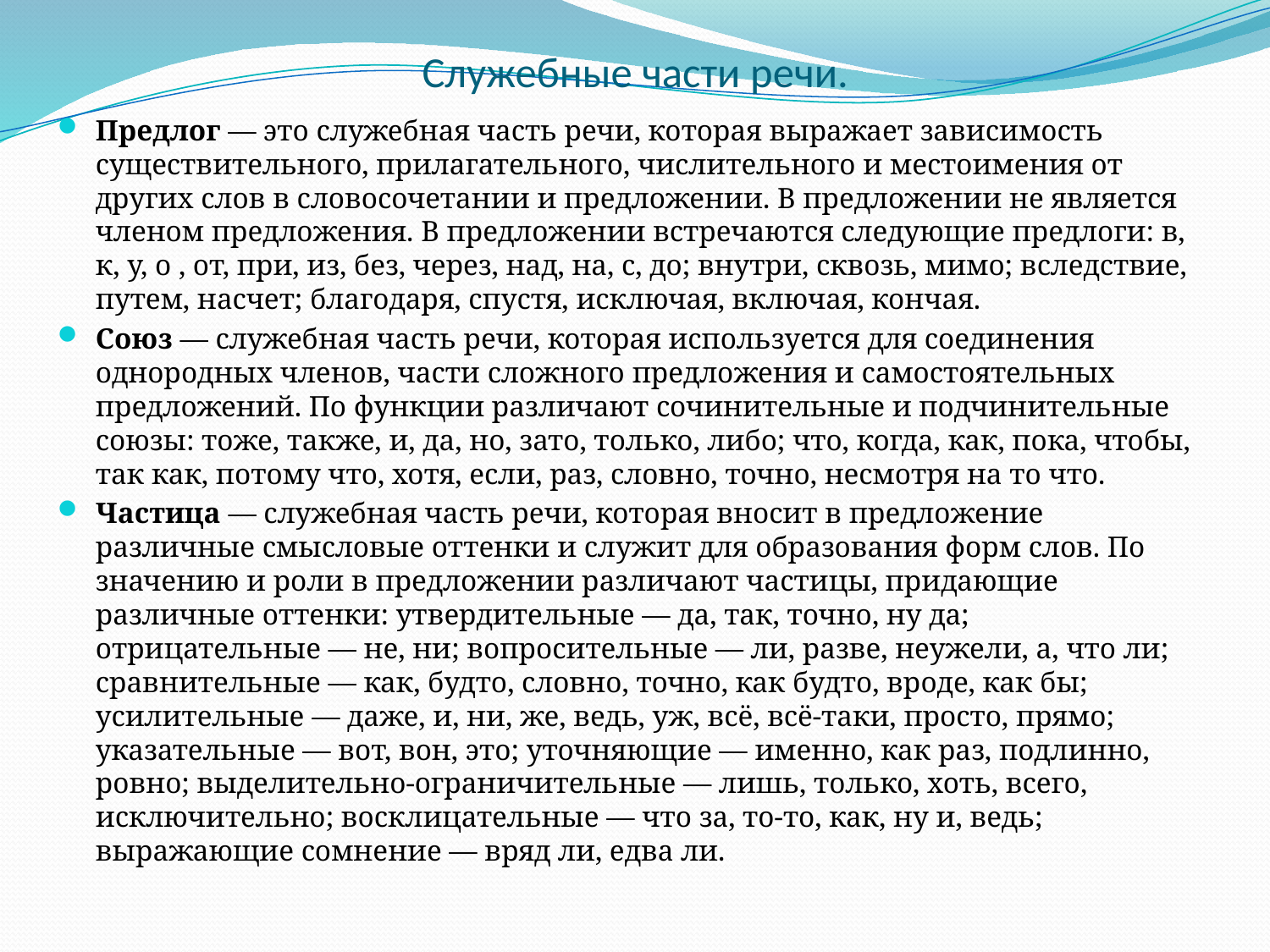

# Служебные части речи.
Предлог — это служебная часть речи, которая выражает зависимость существительного, прилагательного, числительного и местоимения от других слов в словосочетании и предложении. В предложении не является членом предложения. В предложении встречаются следующие предлоги: в, к, у, о , от, при, из, без, через, над, на, с, до; внутри, сквозь, мимо; вследствие, путем, насчет; благодаря, спустя, исключая, включая, кончая.
Союз — служебная часть речи, которая используется для соединения однородных членов, части сложного предложения и самостоятельных предложений. По функции различают сочинительные и подчинительные союзы: тоже, также, и, да, но, зато, только, либо; что, когда, как, пока, чтобы, так как, потому что, хотя, если, раз, словно, точно, несмотря на то что.
Частица — служебная часть речи, которая вносит в предложение различные смысловые оттенки и служит для образования форм слов. По значению и роли в предложении различают частицы, придающие различные оттенки: утвердительные — да, так, точно, ну да; отрицательные — не, ни; вопросительные — ли, разве, неужели, а, что ли; сравнительные — как, будто, словно, точно, как будто, вроде, как бы; усилительные — даже, и, ни, же, ведь, уж, всё, всё-таки, просто, прямо; указательные — вот, вон, это; уточняющие — именно, как раз, подлинно, ровно; выделительно-ограничительные — лишь, только, хоть, всего, исключительно; восклицательные — что за, то-то, как, ну и, ведь; выражающие сомнение — вряд ли, едва ли.